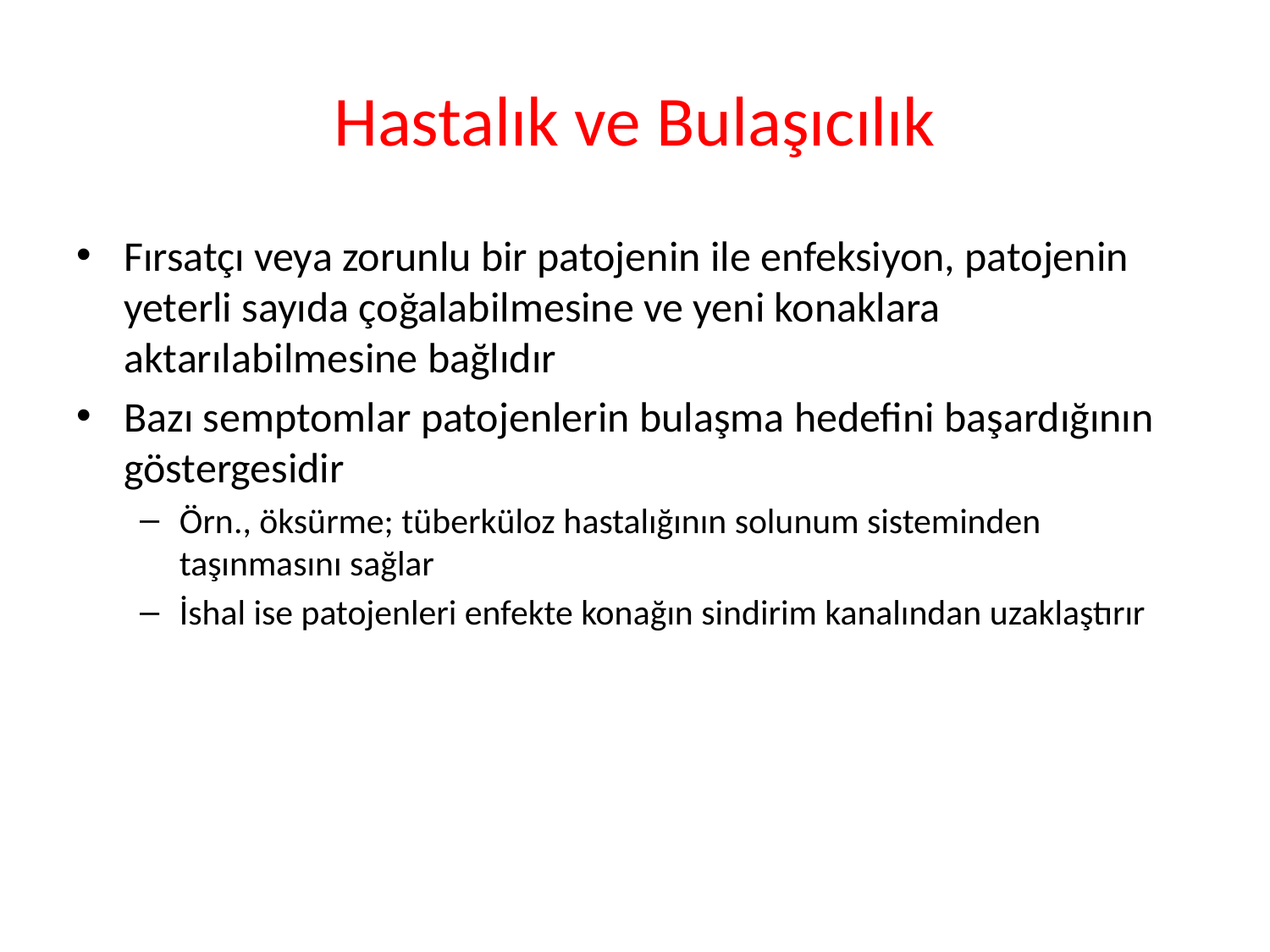

# Hastalık ve Bulaşıcılık
Fırsatçı veya zorunlu bir patojenin ile enfeksiyon, patojenin yeterli sayıda çoğalabilmesine ve yeni konaklara aktarılabilmesine bağlıdır
Bazı semptomlar patojenlerin bulaşma hedefini başardığının göstergesidir
Örn., öksürme; tüberküloz hastalığının solunum sisteminden taşınmasını sağlar
İshal ise patojenleri enfekte konağın sindirim kanalından uzaklaştırır